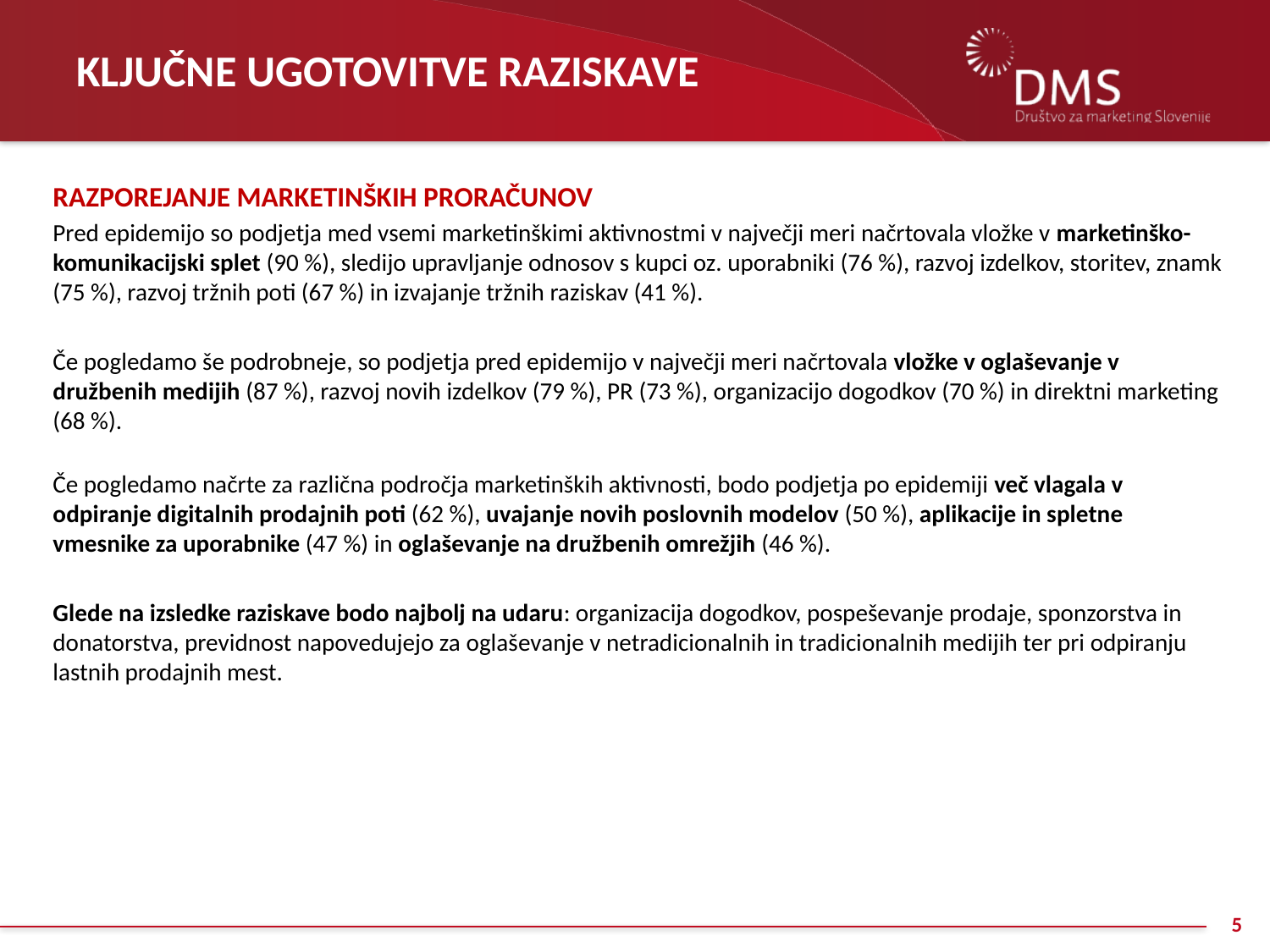

KLJUČNE UGOTOVITVE RAZISKAVE
RAZPOREJANJE MARKETINŠKIH PRORAČUNOV
Pred epidemijo so podjetja med vsemi marketinškimi aktivnostmi v največji meri načrtovala vložke v marketinško-komunikacijski splet (90 %), sledijo upravljanje odnosov s kupci oz. uporabniki (76 %), razvoj izdelkov, storitev, znamk (75 %), razvoj tržnih poti (67 %) in izvajanje tržnih raziskav (41 %).

Če pogledamo še podrobneje, so podjetja pred epidemijo v največji meri načrtovala vložke v oglaševanje v družbenih medijih (87 %), razvoj novih izdelkov (79 %), PR (73 %), organizacijo dogodkov (70 %) in direktni marketing (68 %).
Če pogledamo načrte za različna področja marketinških aktivnosti, bodo podjetja po epidemiji več vlagala v odpiranje digitalnih prodajnih poti (62 %), uvajanje novih poslovnih modelov (50 %), aplikacije in spletne vmesnike za uporabnike (47 %) in oglaševanje na družbenih omrežjih (46 %).

Glede na izsledke raziskave bodo najbolj na udaru: organizacija dogodkov, pospeševanje prodaje, sponzorstva in donatorstva, previdnost napovedujejo za oglaševanje v netradicionalnih in tradicionalnih medijih ter pri odpiranju lastnih prodajnih mest.
5